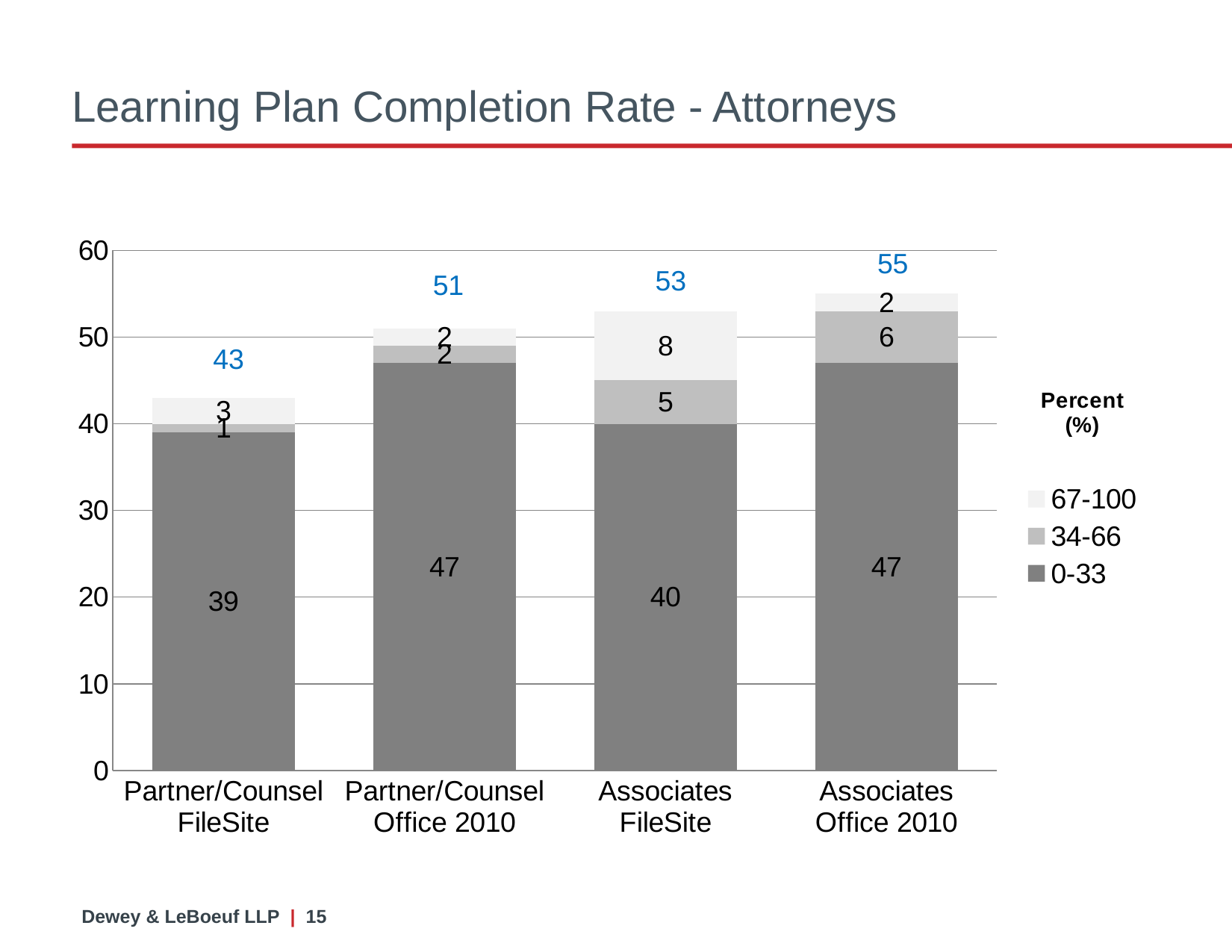

# Learning Plan Completion Rate - Attorneys

### Chart

| Category | 0-33 | 34-66 | 67-100 |
|---|---|---|---|
| Partner/Counsel
FileSite | 39.0 | 1.0 | 3.0 |
| Partner/Counsel
Office 2010 | 47.0 | 2.0 | 2.0 |
| Associates
FileSite | 40.0 | 5.0 | 8.0 |
| Associates
Office 2010 | 47.0 | 6.0 | 2.0 |
55
53
51
43